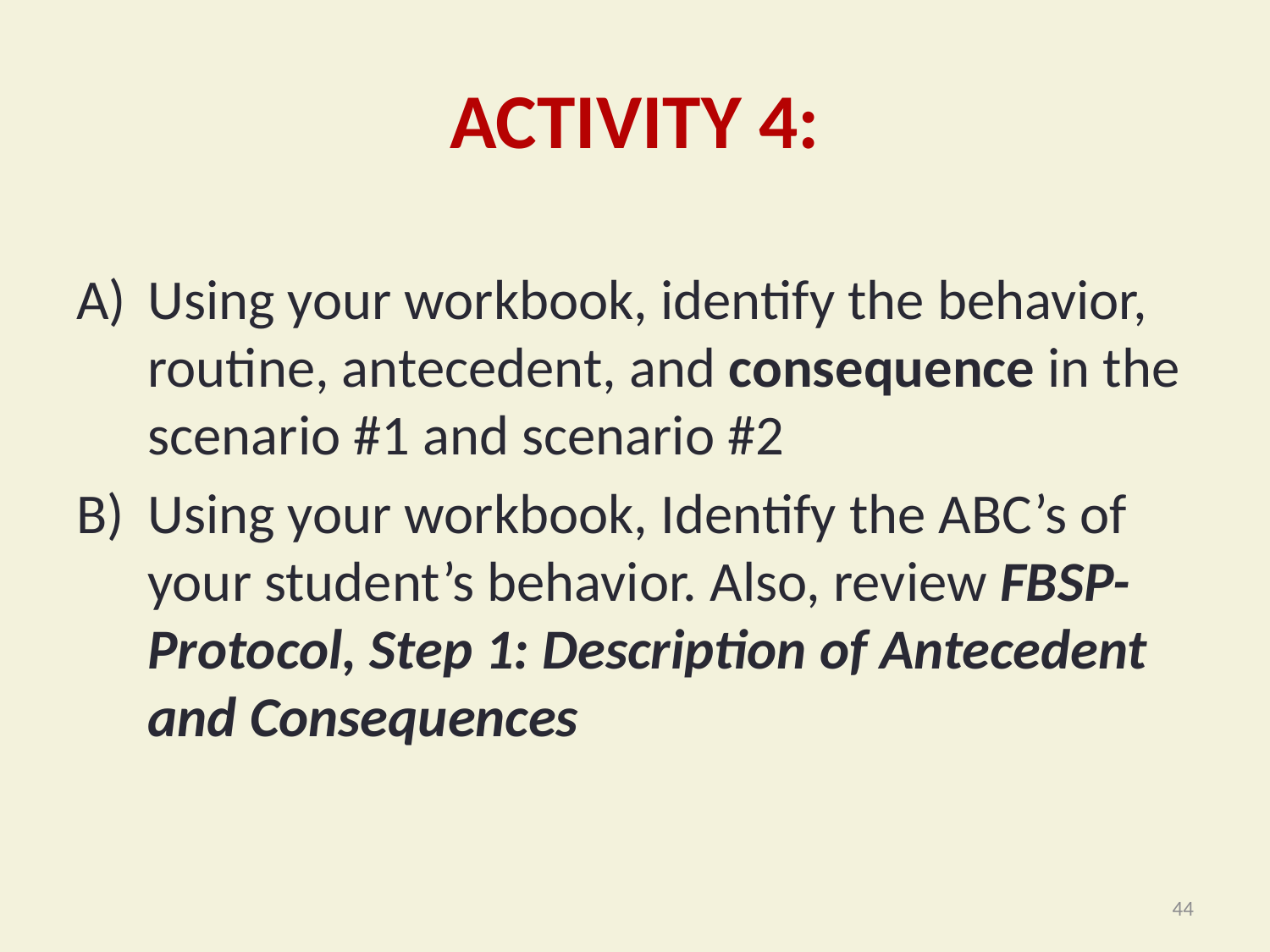

# ACTIVITY 4:
Using your workbook, identify the behavior, routine, antecedent, and consequence in the scenario #1 and scenario #2
Using your workbook, Identify the ABC’s of your student’s behavior. Also, review FBSP-Protocol, Step 1: Description of Antecedent and Consequences
44